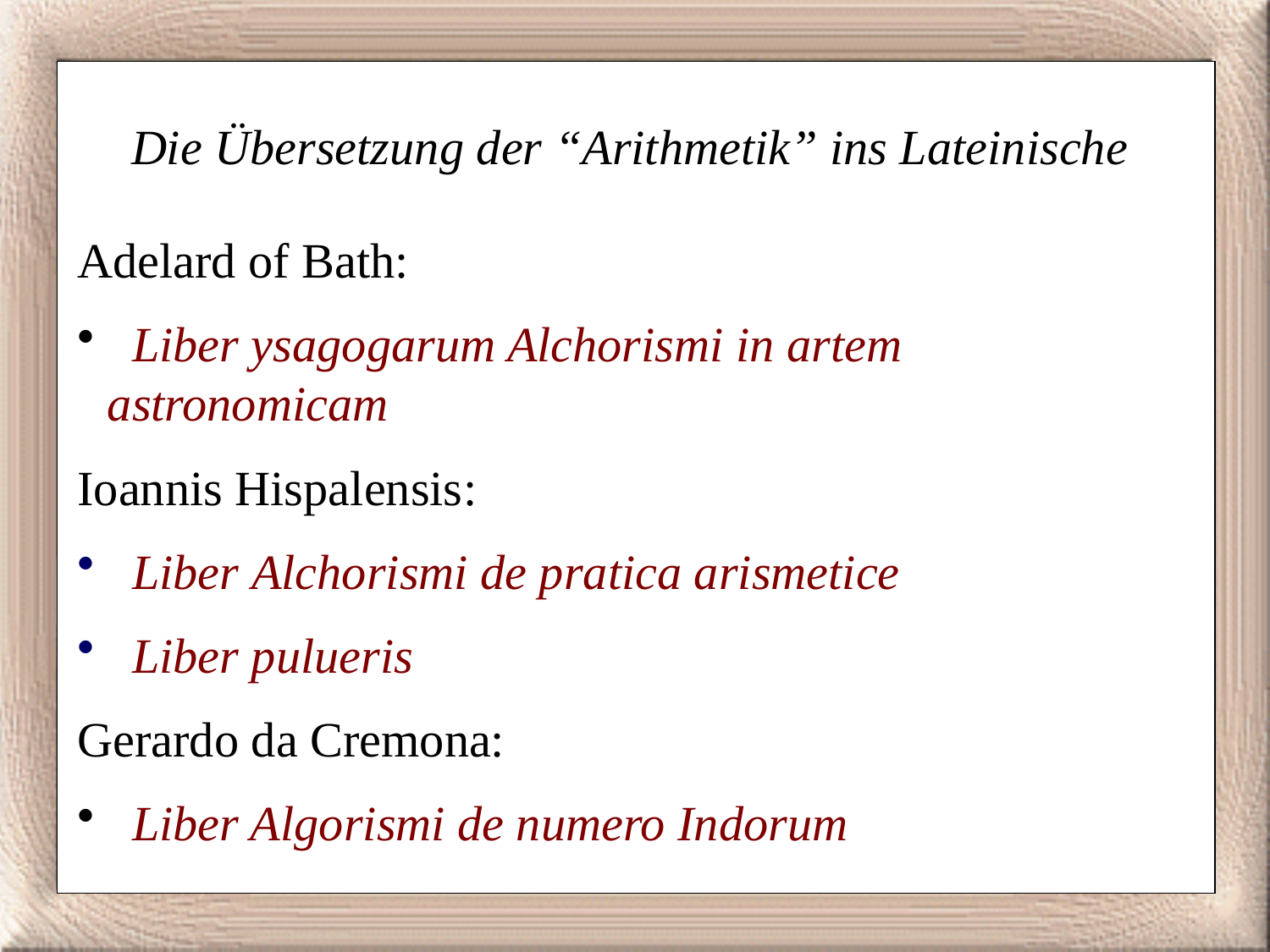

Die Übersetzung der “Arithmetik” ins Lateinische

Adelard of Bath:
  Liber ysagogarum Alchorismi in artem astronomicam
Ioannis Hispalensis:
  Liber Alchorismi de pratica arismetice
  Liber pulueris
Gerardo da Cremona:
  Liber Algorismi de numero Indorum